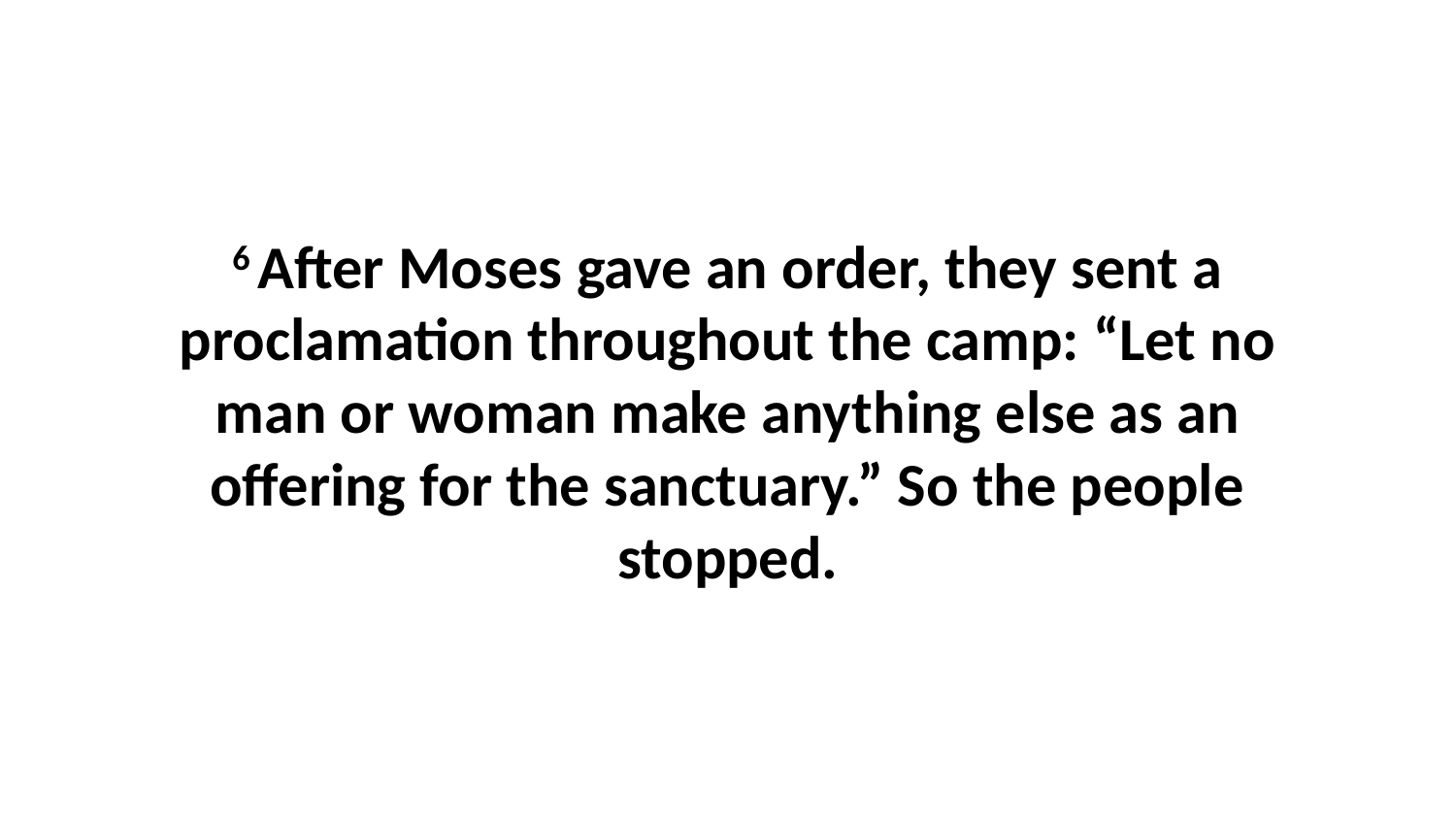

6 After Moses gave an order, they sent a proclamation throughout the camp: “Let no man or woman make anything else as an offering for the sanctuary.” So the people stopped.